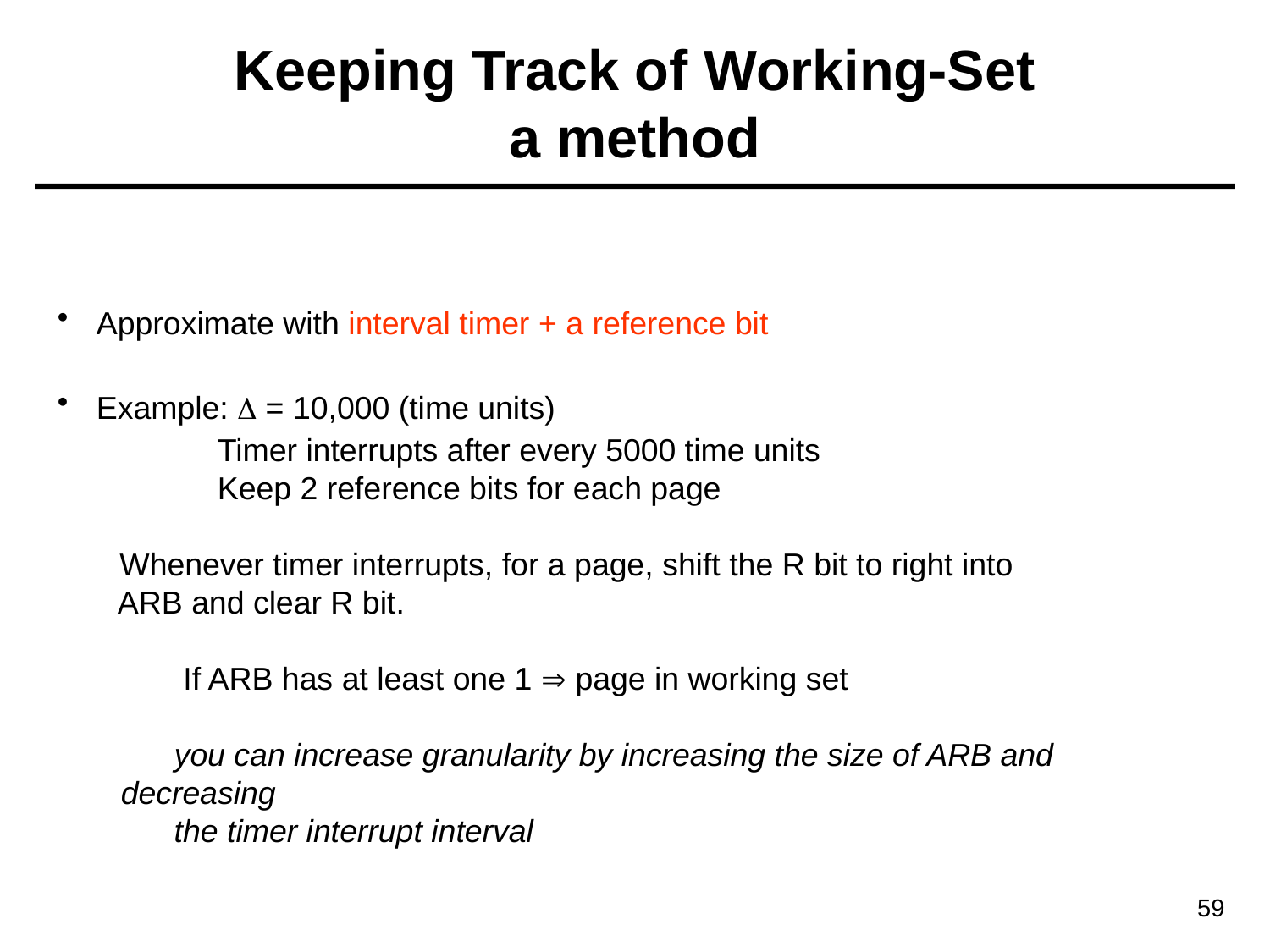

# Keeping Track of Working-Set a method
 Approximate with interval timer + a reference bit

 Example: Δ = 10,000 (time units)
                  Timer interrupts after every 5000 time units
                  Keep 2 reference bits for each page

       Whenever timer interrupts, for a page, shift the R bit to right into
       ARB and clear R bit.

       If ARB has at least one 1 ⇒ page in working set

      you can increase granularity by increasing the size of ARB and decreasing
      the timer interrupt interval

59